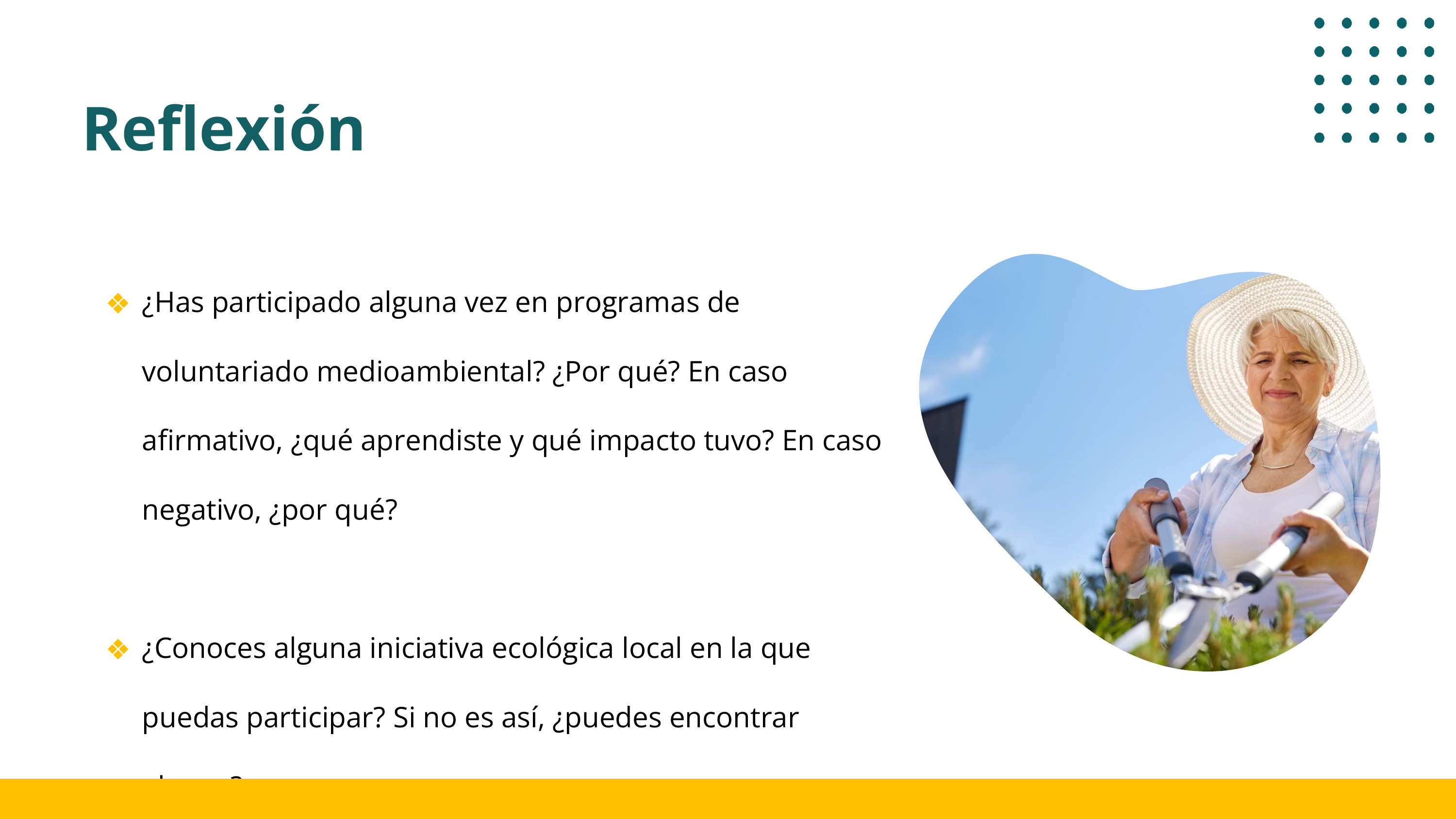

Reflexión

¿Has participado alguna vez en programas de voluntariado medioambiental? ¿Por qué? En caso afirmativo, ¿qué aprendiste y qué impacto tuvo? En caso negativo, ¿por qué?

¿Conoces alguna iniciativa ecológica local en la que puedas participar? Si no es así, ¿puedes encontrar alguna?